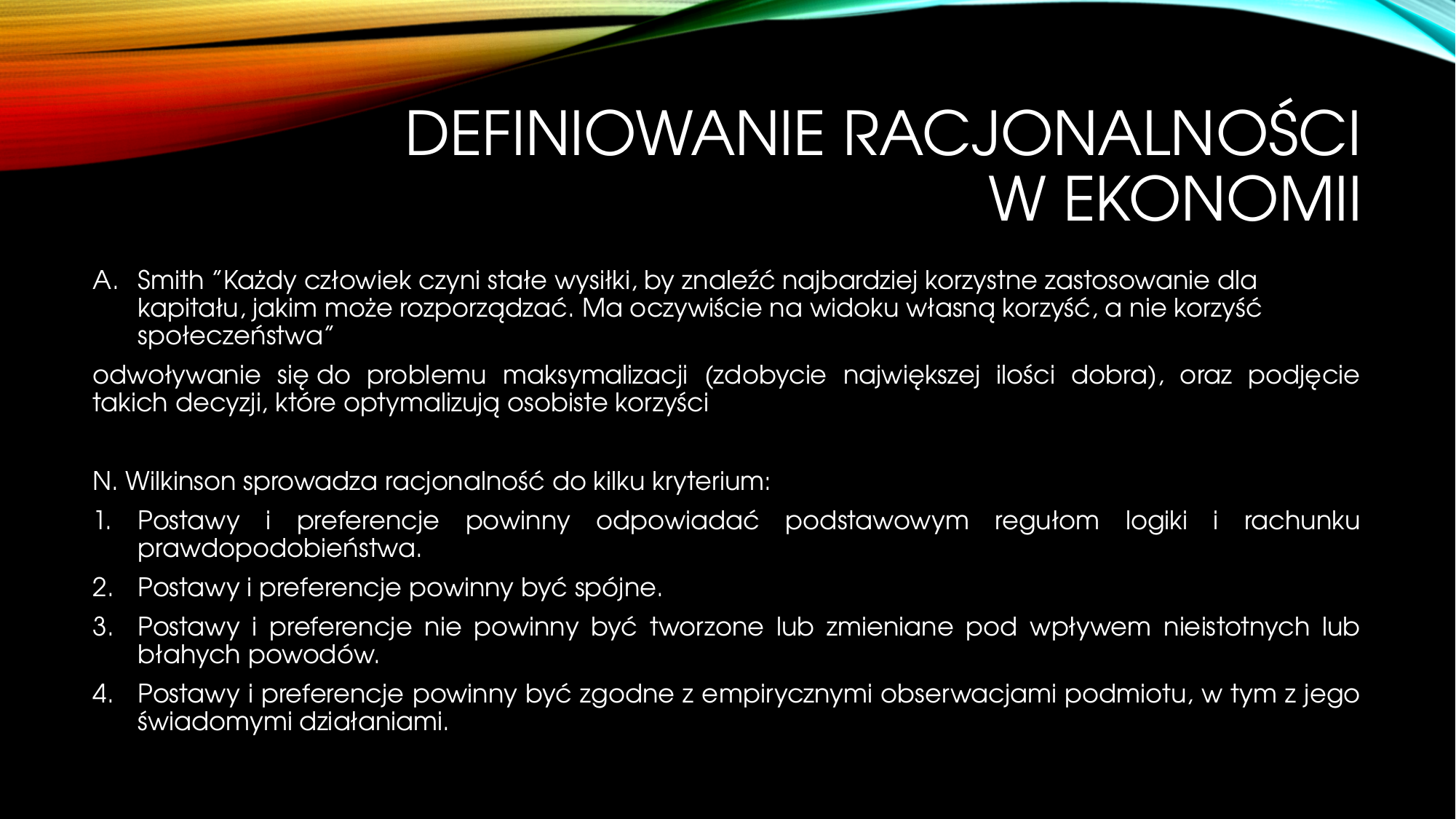

# Definiowanie Racjonalności w Ekonomii
Smith ”Każdy człowiek czyni stałe wysiłki, by znaleźć najbardziej korzystne zastosowanie dla kapitału, jakim może rozporządzać. Ma oczywiście na widoku własną korzyść, a nie korzyść społeczeństwa”
odwoływanie się do problemu maksymalizacji (zdobycie największej ilości dobra), oraz podjęcie takich decyzji, które optymalizują osobiste korzyści

N. Wilkinson sprowadza racjonalność do kilku kryterium:
Postawy i preferencje powinny odpowiadać podstawowym regułom logiki i rachunku prawdopodobieństwa.
Postawy i preferencje powinny być spójne.
Postawy i preferencje nie powinny być tworzone lub zmieniane pod wpływem nieistotnych lub błahych powodów.
Postawy i preferencje powinny być zgodne z empirycznymi obserwacjami podmiotu, w tym z jego świadomymi działaniami.